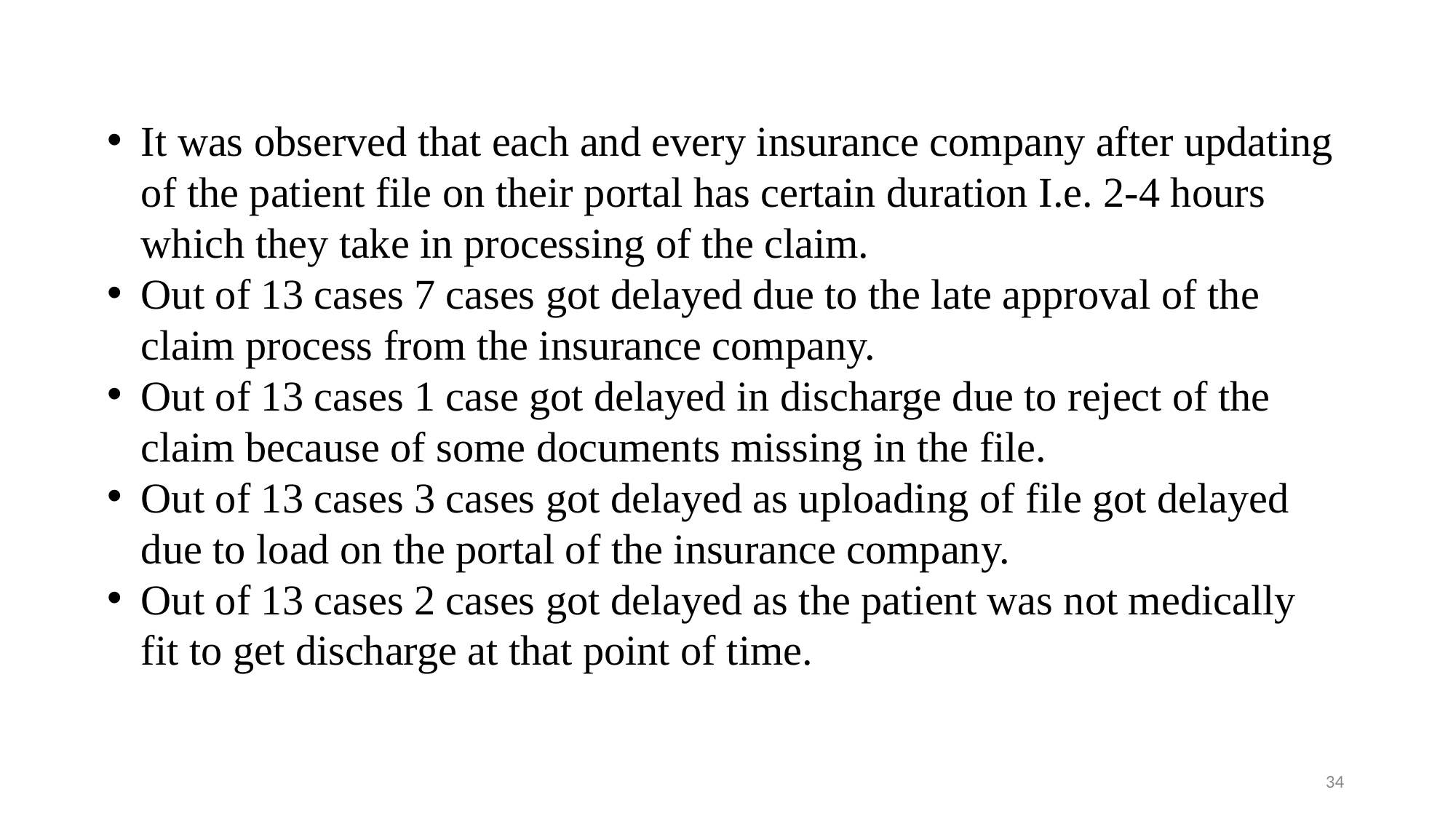

It was observed that each and every insurance company after updating of the patient file on their portal has certain duration I.e. 2-4 hours which they take in processing of the claim.
Out of 13 cases 7 cases got delayed due to the late approval of the claim process from the insurance company.
Out of 13 cases 1 case got delayed in discharge due to reject of the claim because of some documents missing in the file.
Out of 13 cases 3 cases got delayed as uploading of file got delayed due to load on the portal of the insurance company.
Out of 13 cases 2 cases got delayed as the patient was not medically fit to get discharge at that point of time.
34